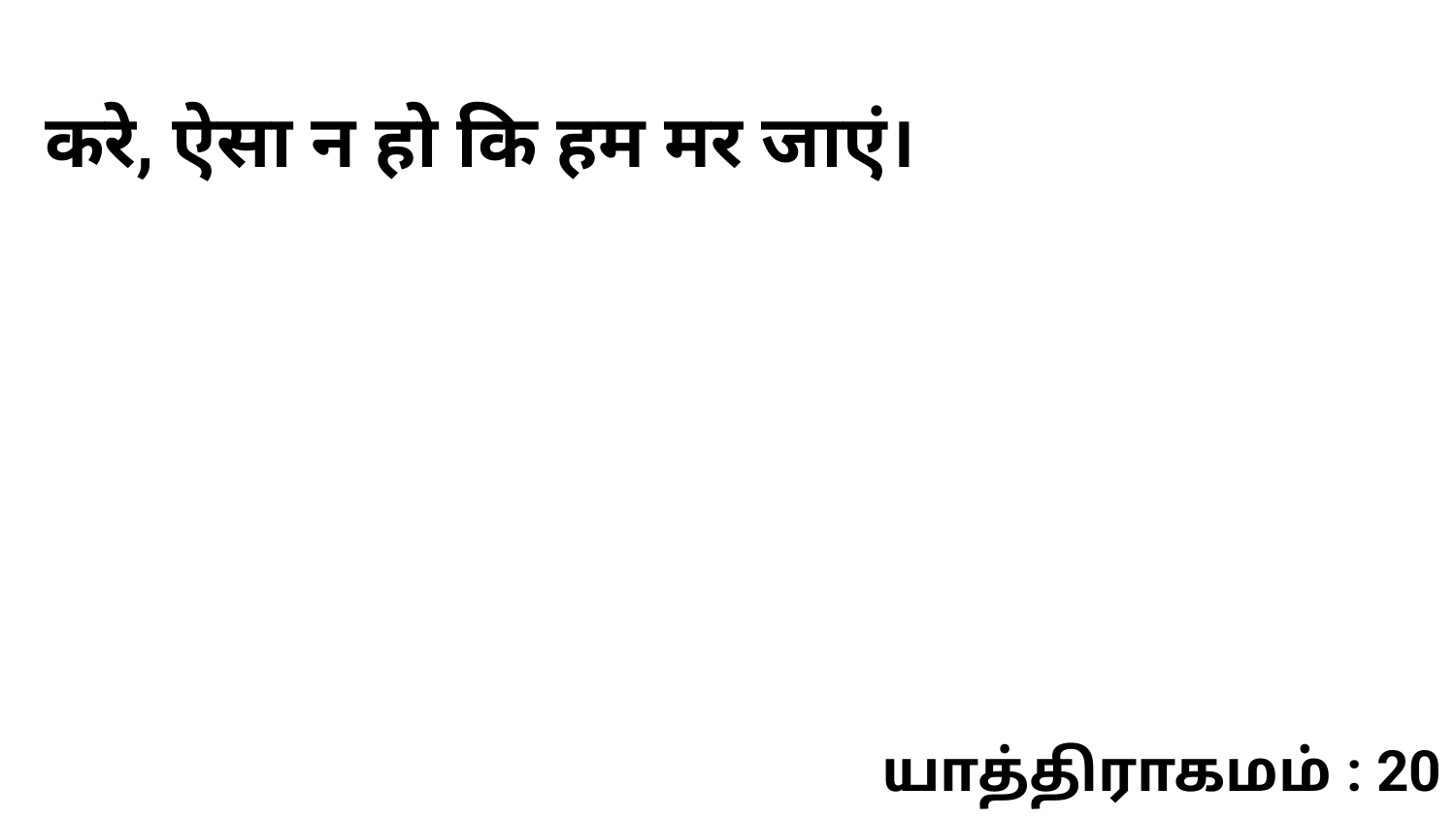

करे, ऐसा न हो कि हम मर जाएं।
யாத்திராகமம் : 20